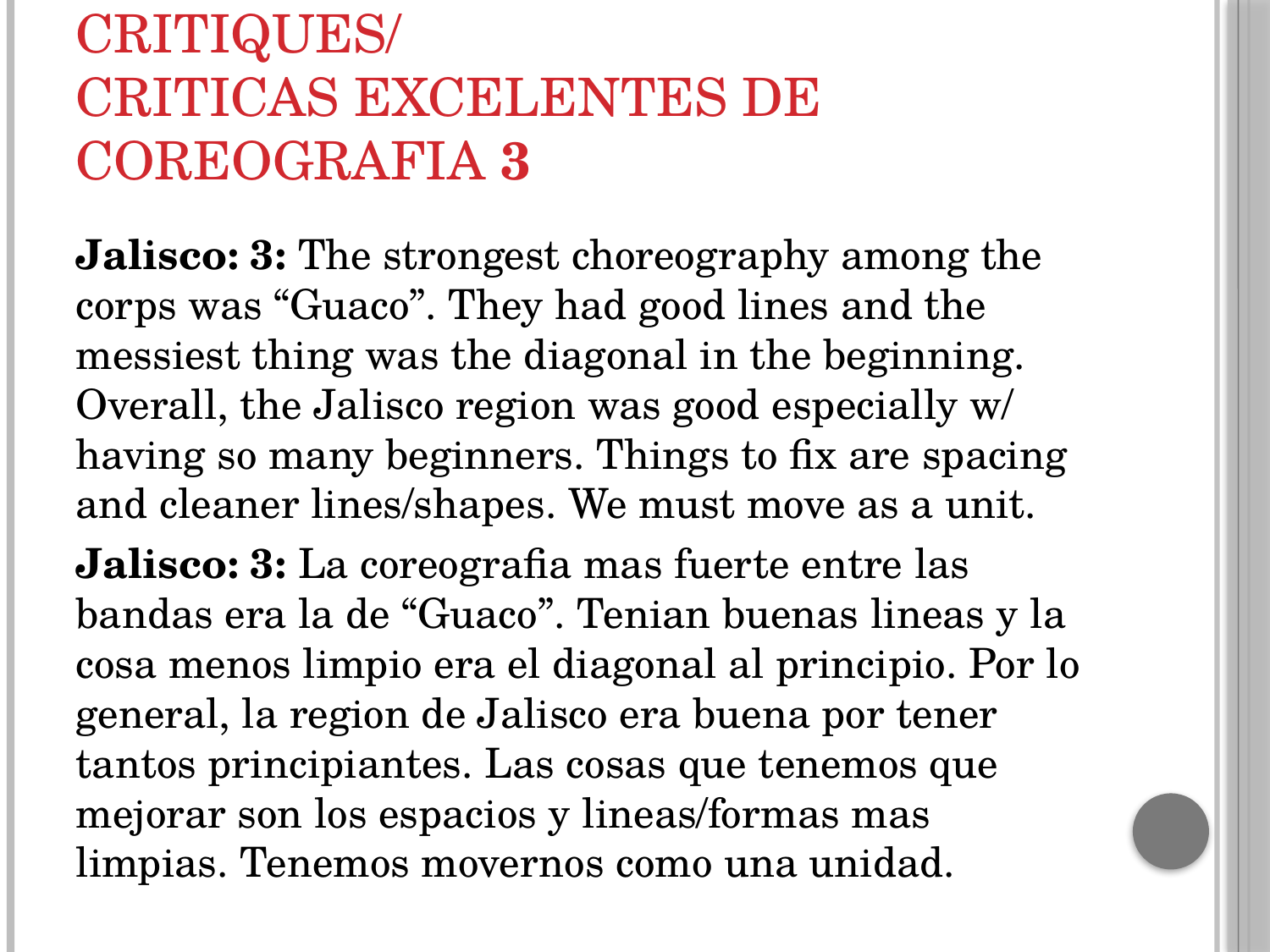

# Excellent choreography Critiques/ criticas excelentes de coreografia 3
Jalisco: 3: The strongest choreography among the corps was “Guaco”. They had good lines and the messiest thing was the diagonal in the beginning. Overall, the Jalisco region was good especially w/ having so many beginners. Things to fix are spacing and cleaner lines/shapes. We must move as a unit.
Jalisco: 3: La coreografia mas fuerte entre las bandas era la de “Guaco”. Tenian buenas lineas y la cosa menos limpio era el diagonal al principio. Por lo general, la region de Jalisco era buena por tener tantos principiantes. Las cosas que tenemos que mejorar son los espacios y lineas/formas mas limpias. Tenemos movernos como una unidad.